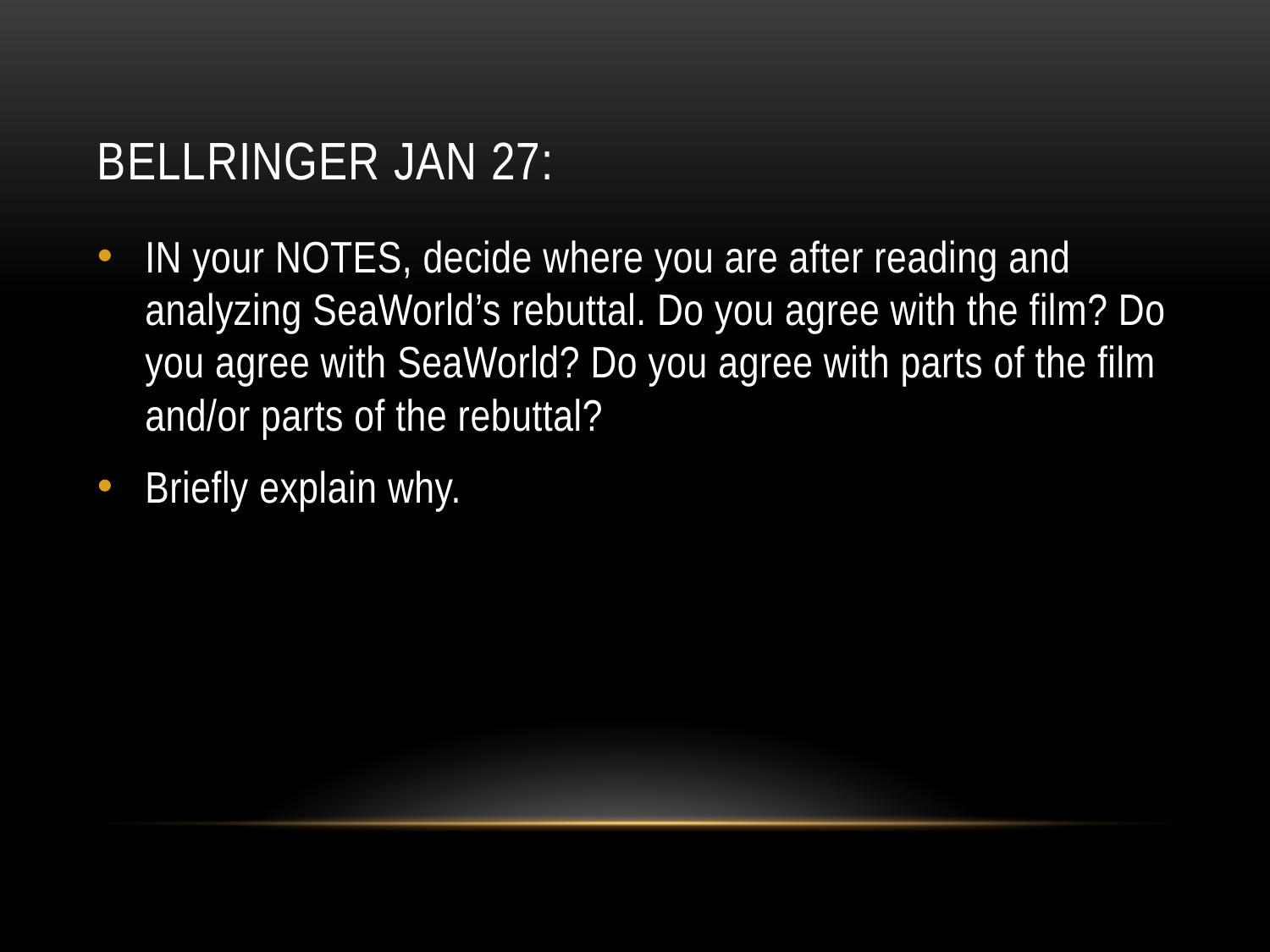

# Bellringer Jan 27:
IN your NOTES, decide where you are after reading and analyzing SeaWorld’s rebuttal. Do you agree with the film? Do you agree with SeaWorld? Do you agree with parts of the film and/or parts of the rebuttal?
Briefly explain why.